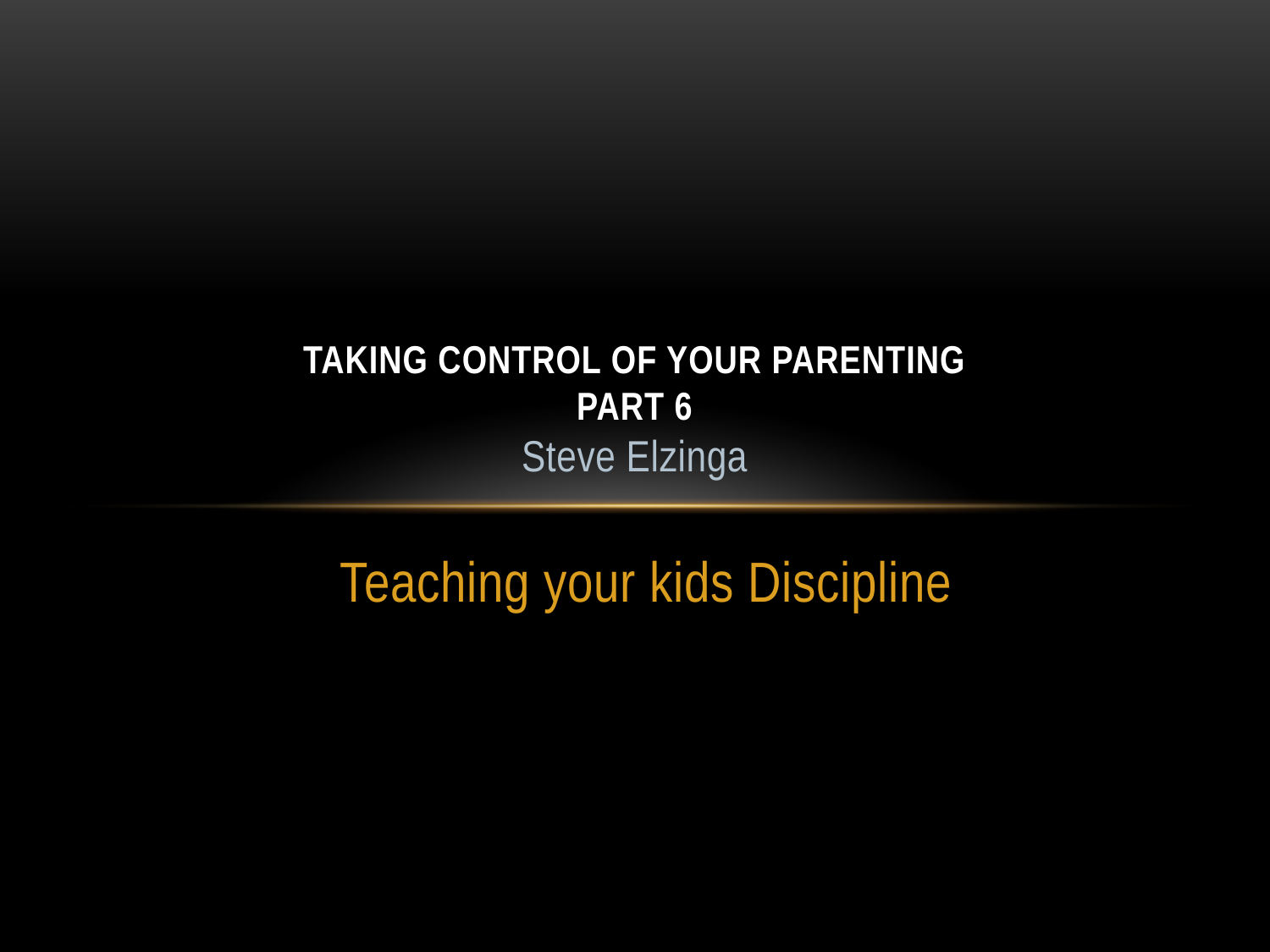

# Taking control of your parenting Part 6 Steve Elzinga
Teaching your kids Discipline